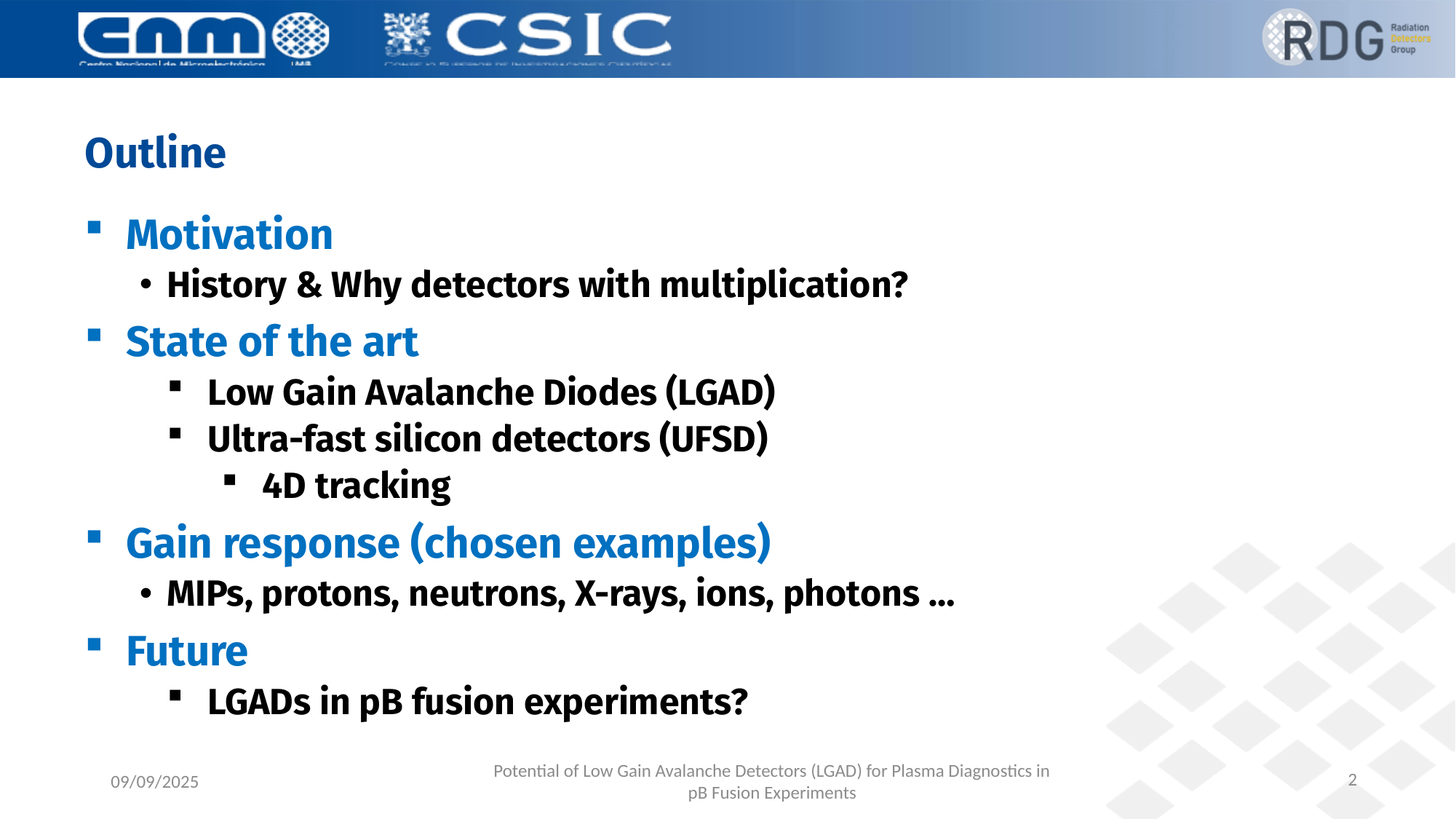

# Outline
Motivation
History & Why detectors with multiplication?
State of the art
Low Gain Avalanche Diodes (LGAD)
Ultra-fast silicon detectors (UFSD)
4D tracking
Gain response (chosen examples)
MIPs, protons, neutrons, X-rays, ions, photons …
Future
LGADs in pB fusion experiments?

2
09/09/2025
Potential of Low Gain Avalanche Detectors (LGAD) for Plasma Diagnostics in pB Fusion Experiments